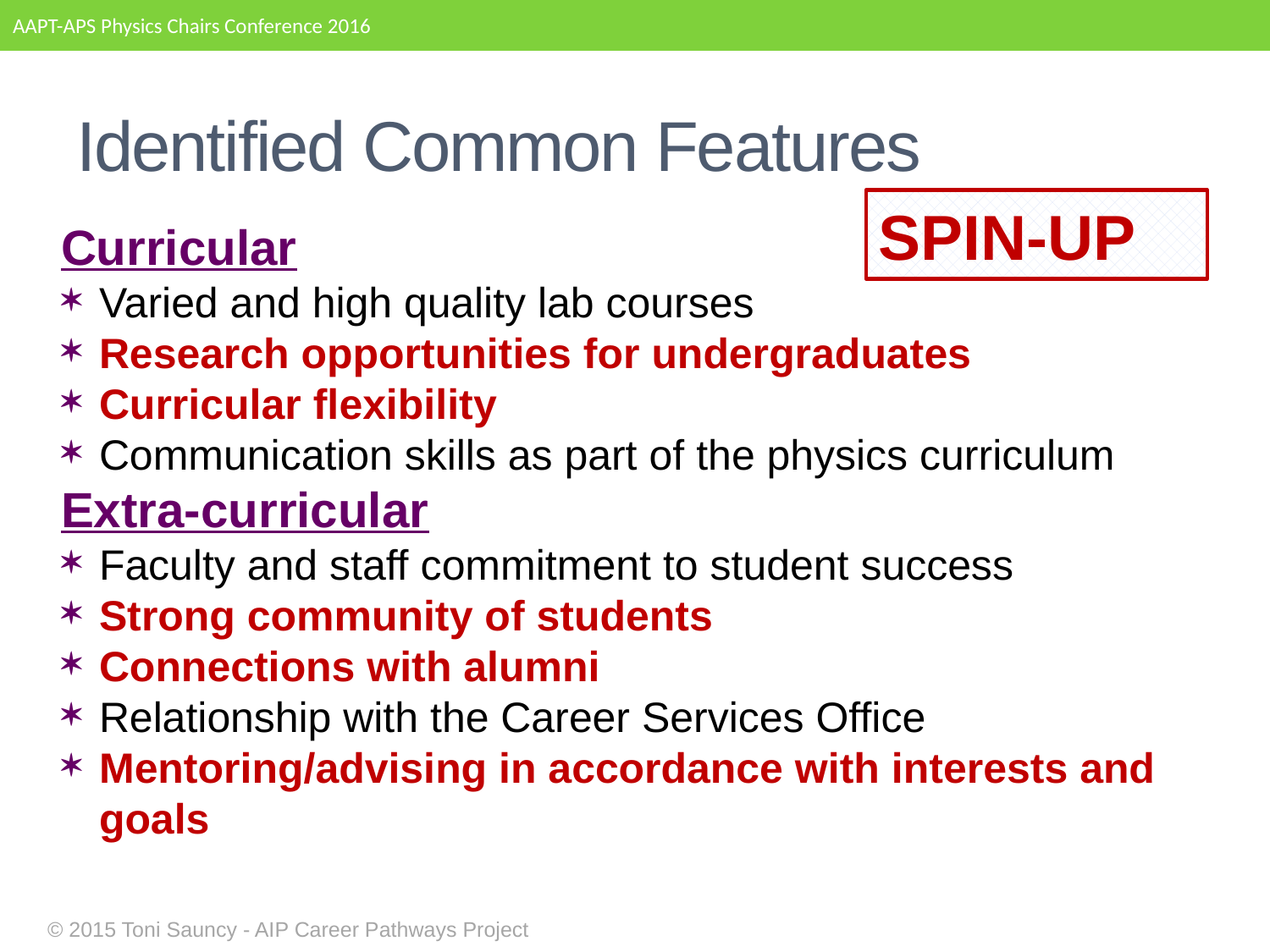

AAPT-APS Physics Chairs Conference 2016
# Identified Common Features
SPIN-UP
Curricular
Varied and high quality lab courses
Research opportunities for undergraduates
Curricular flexibility
Communication skills as part of the physics curriculum
Extra-curricular
Faculty and staff commitment to student success
Strong community of students
Connections with alumni
Relationship with the Career Services Office
Mentoring/advising in accordance with interests and goals
 © 2015 Toni Sauncy - AIP Career Pathways Project